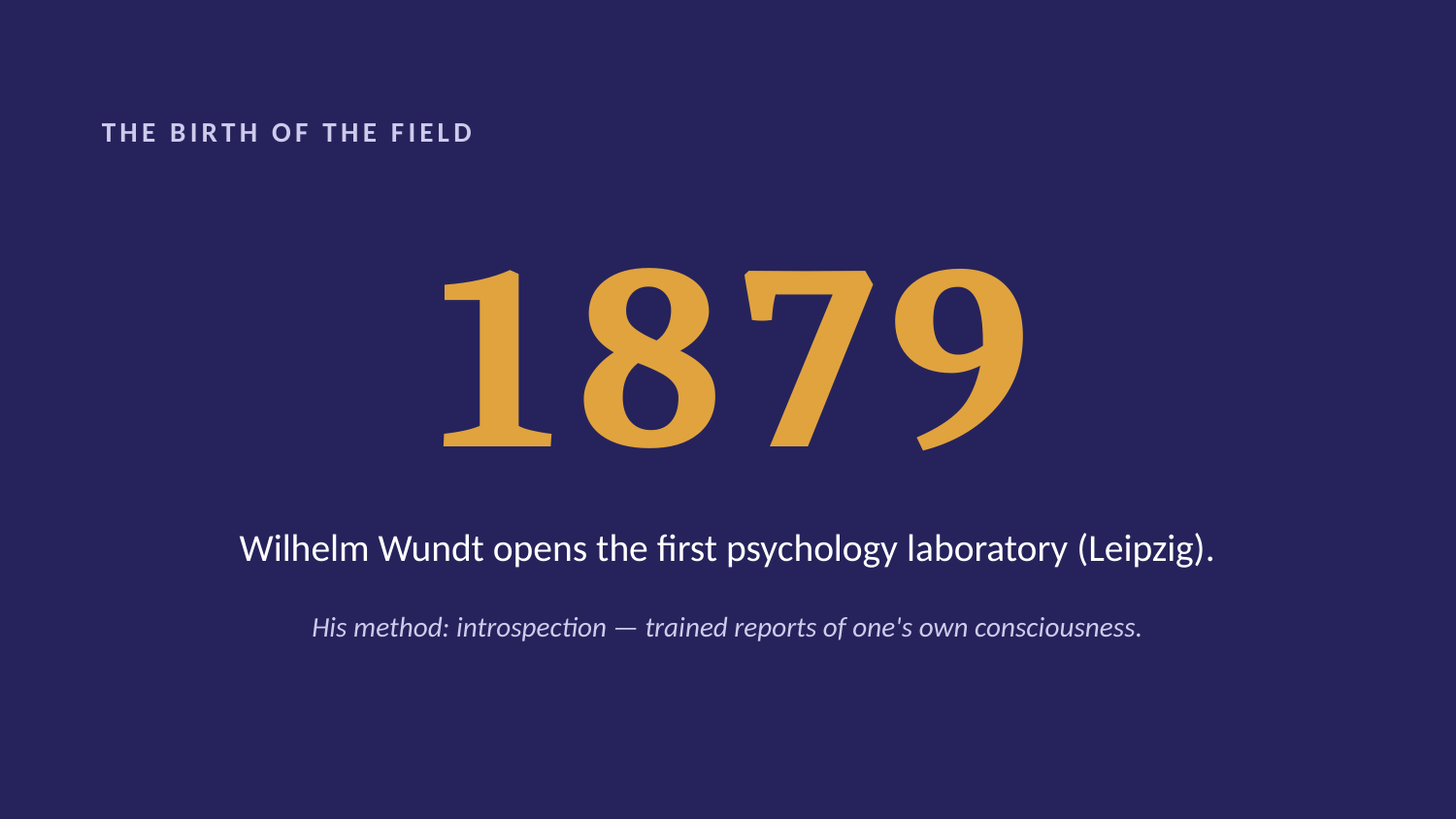

THE BIRTH OF THE FIELD
1879
Wilhelm Wundt opens the first psychology laboratory (Leipzig).
His method: introspection — trained reports of one's own consciousness.